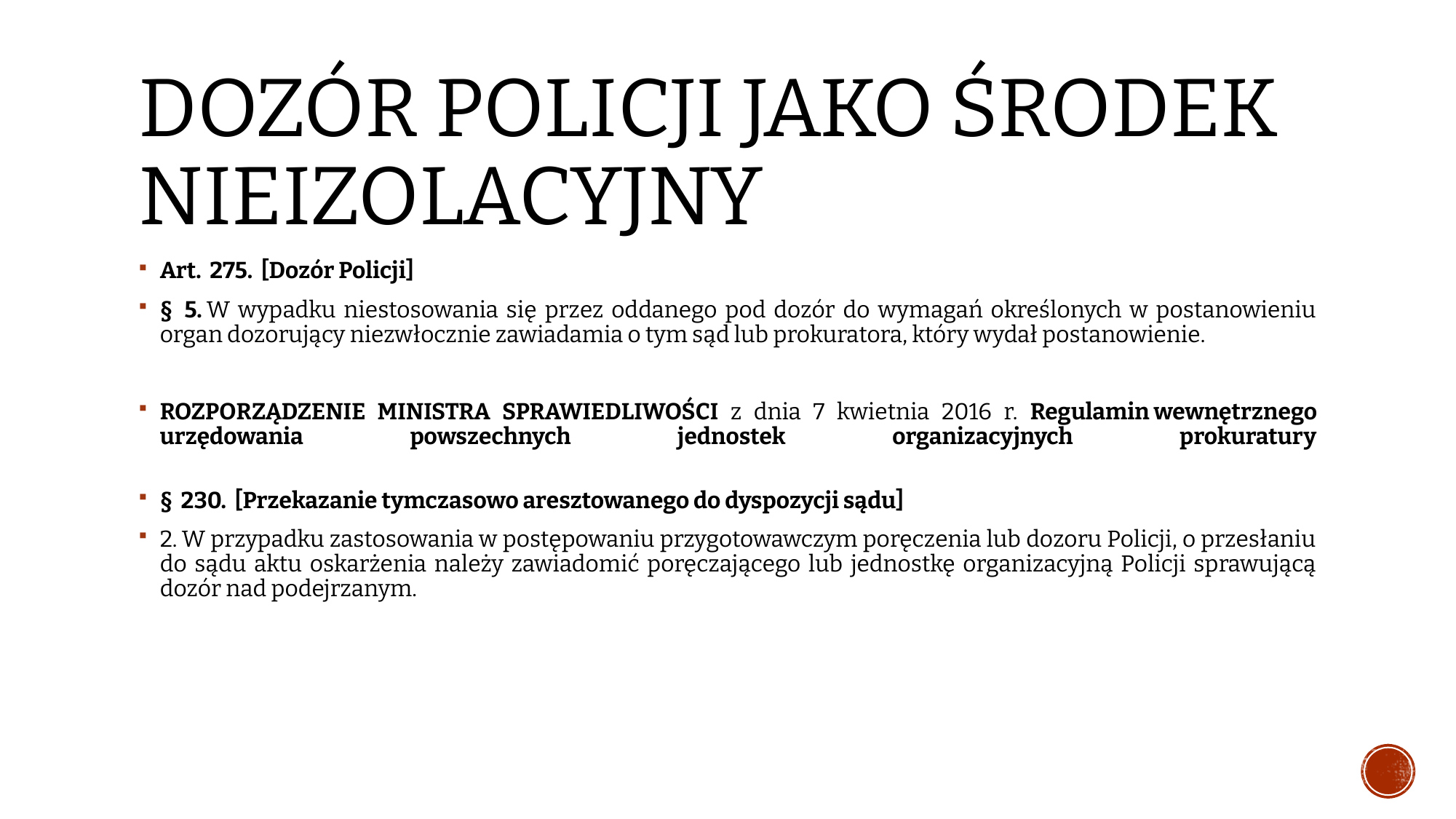

# Dozór Policji jako środek nieizolacyjny
Art.  275.  [Dozór Policji]
§  5. W wypadku niestosowania się przez oddanego pod dozór do wymagań określonych w postanowieniu organ dozorujący niezwłocznie zawiadamia o tym sąd lub prokuratora, który wydał postanowienie.

ROZPORZĄDZENIE MINISTRA SPRAWIEDLIWOŚCI z dnia 7 kwietnia 2016 r. Regulamin wewnętrznego urzędowania powszechnych jednostek organizacyjnych prokuratury
§  230.  [Przekazanie tymczasowo aresztowanego do dyspozycji sądu]
2. W przypadku zastosowania w postępowaniu przygotowawczym poręczenia lub dozoru Policji, o przesłaniu do sądu aktu oskarżenia należy zawiadomić poręczającego lub jednostkę organizacyjną Policji sprawującą dozór nad podejrzanym.